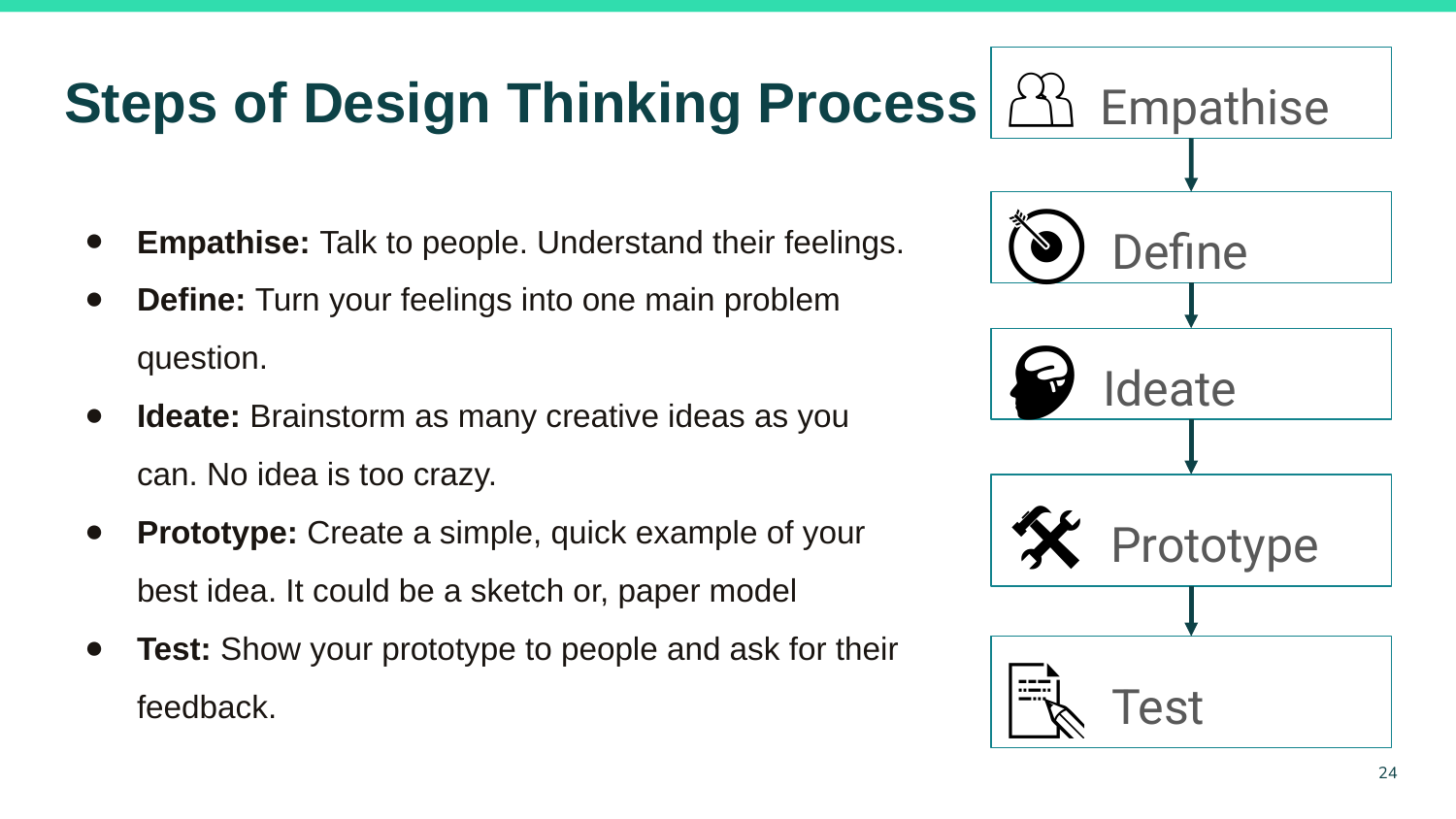

👥  Empathise
# Steps of Design Thinking Process
Empathise: Talk to people. Understand their feelings.
Define: Turn your feelings into one main problem question.
Ideate: Brainstorm as many creative ideas as you can. No idea is too crazy.
Prototype: Create a simple, quick example of your best idea. It could be a sketch or, paper model
Test: Show your prototype to people and ask for their feedback.

🎯  Define
🧠  Ideate
🛠️  Prototype
📝  Test
24